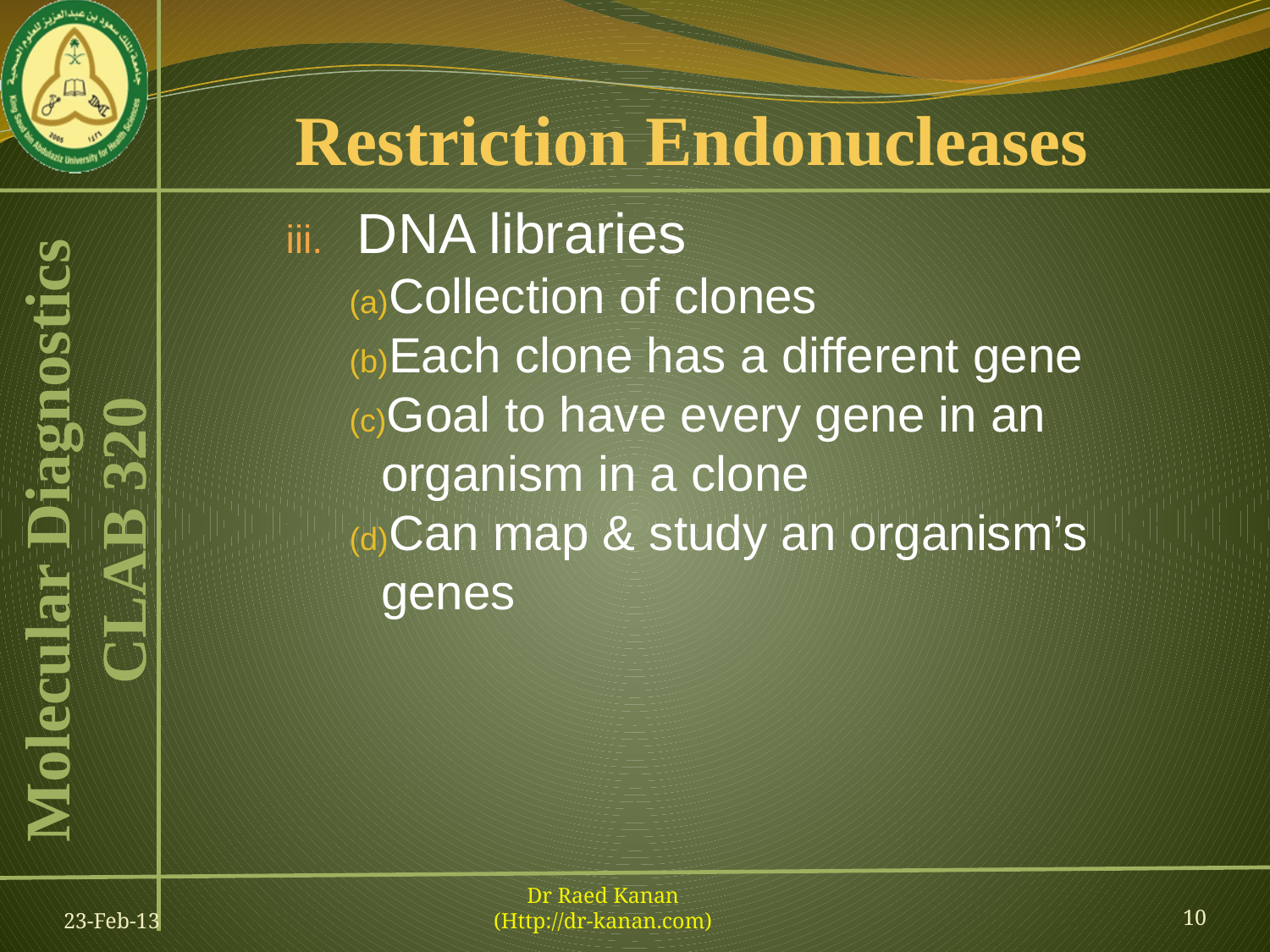

# Restriction Endonucleases
DNA libraries
Collection of clones
Each clone has a different gene
Goal to have every gene in an organism in a clone
Can map & study an organism’s genes

23-Feb-13
Dr Raed Kanan
(Http://dr-kanan.com)
10